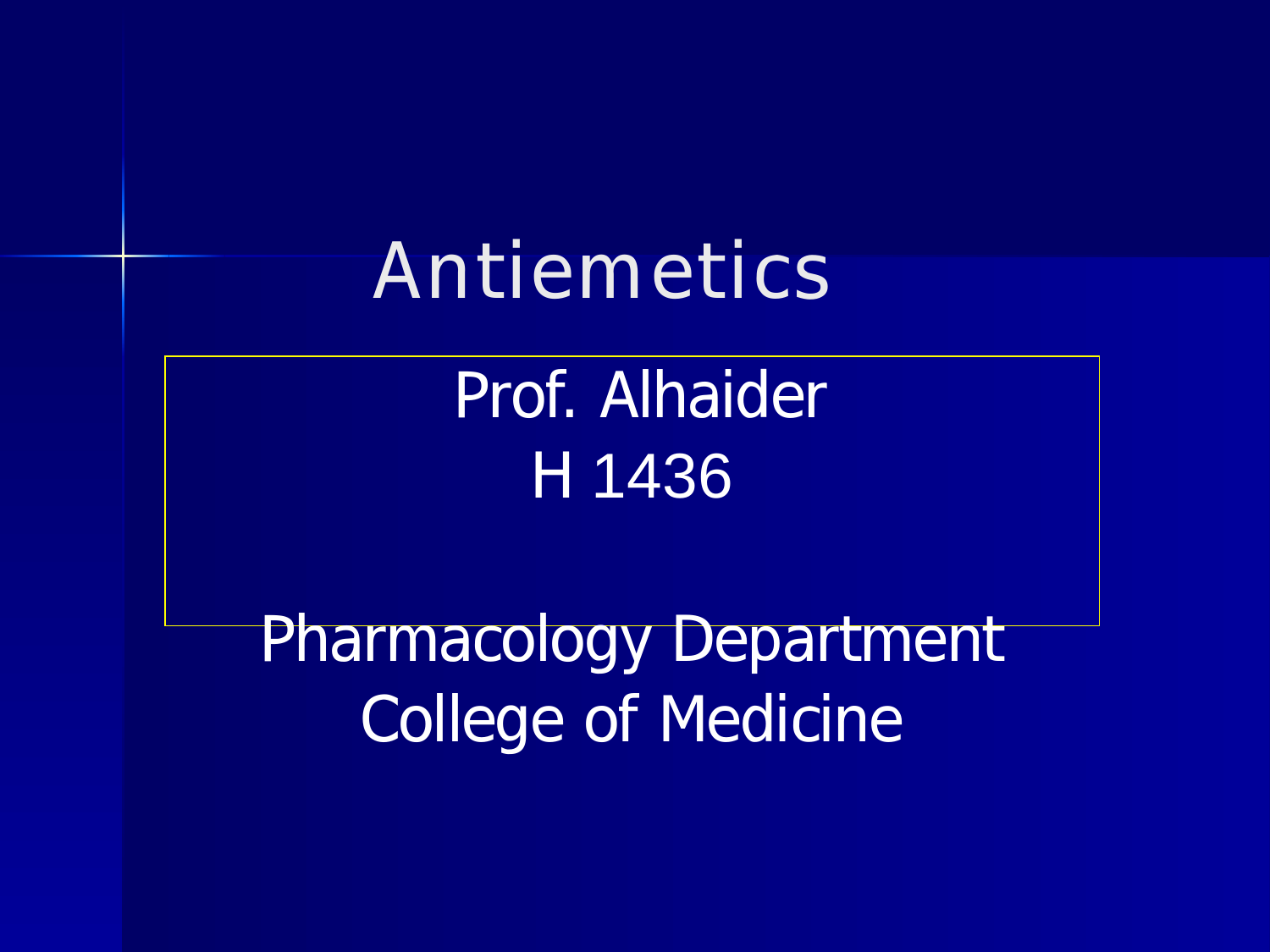

Antiemetics
Prof. Alhaider
1436 H

Pharmacology Department
College of Medicine